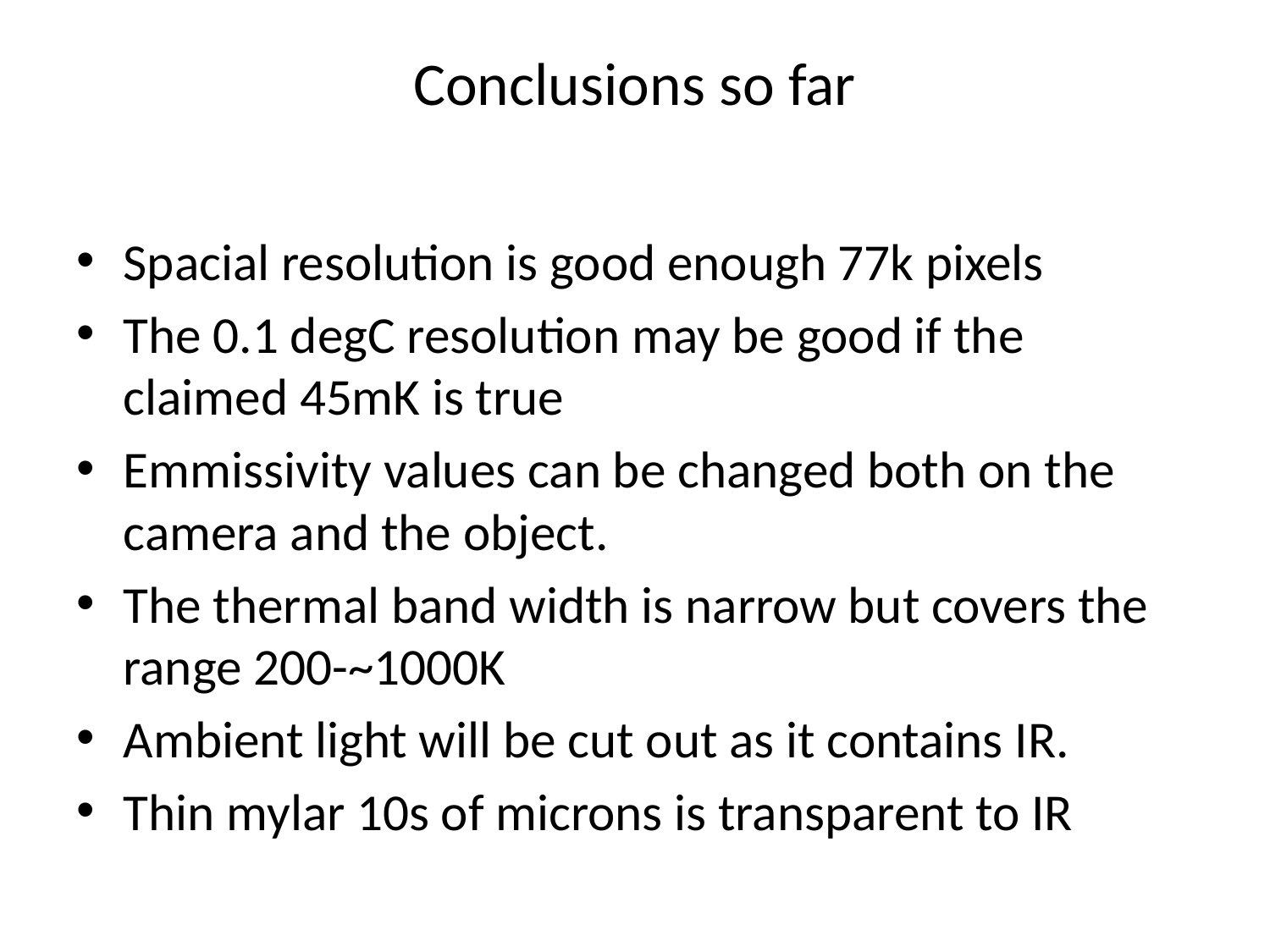

# Conclusions so far
Spacial resolution is good enough 77k pixels
The 0.1 degC resolution may be good if the claimed 45mK is true
Emmissivity values can be changed both on the camera and the object.
The thermal band width is narrow but covers the range 200-~1000K
Ambient light will be cut out as it contains IR.
Thin mylar 10s of microns is transparent to IR